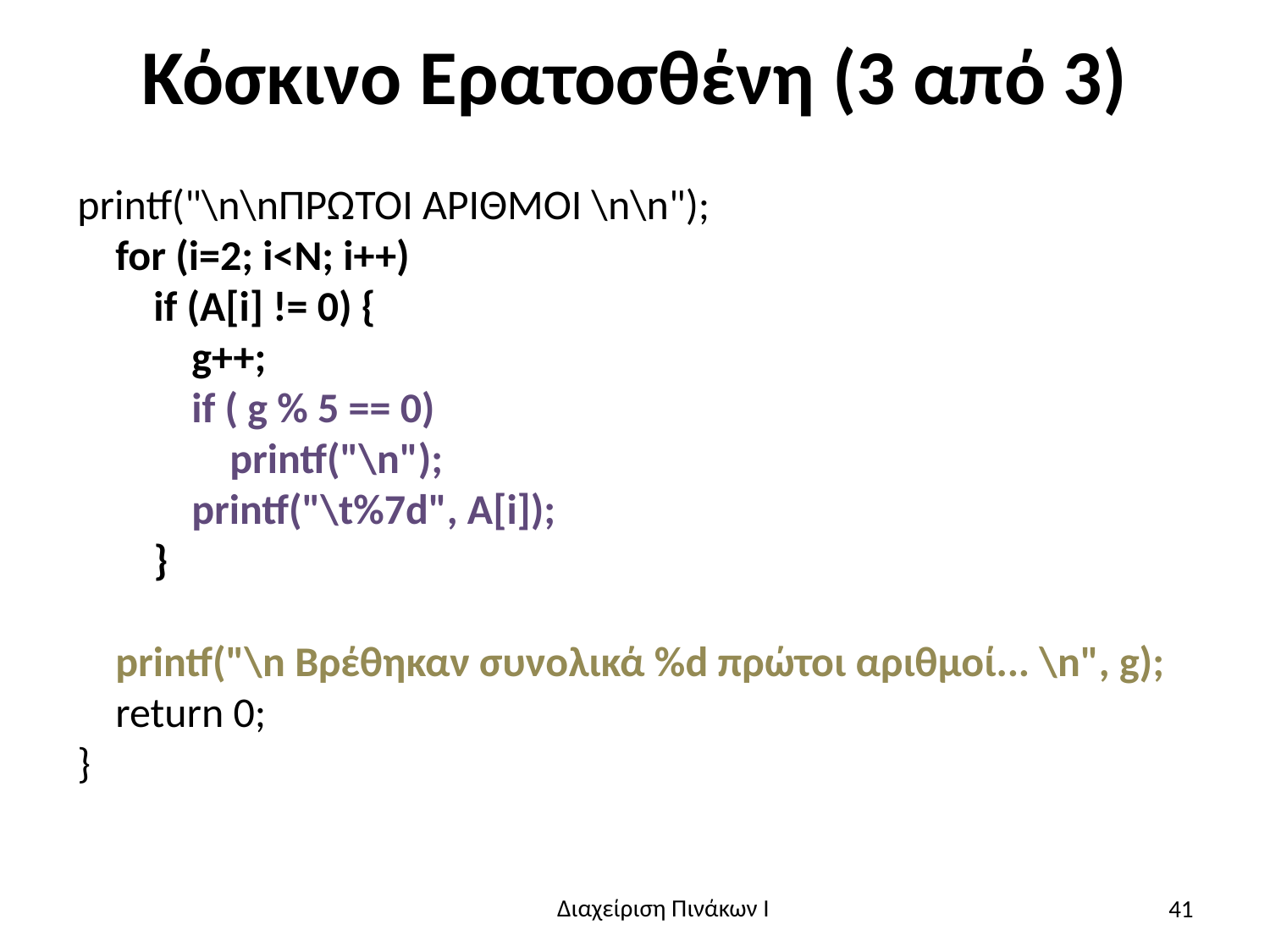

# Κόσκινο Ερατοσθένη (3 από 3)
printf("\n\nΠΡΩΤΟΙ ΑΡΙΘΜΟΙ \n\n");
    for (i=2; i<N; i++)
        if (A[i] != 0) {
            g++;
            if ( g % 5 == 0)
                printf("\n");
            printf("\t%7d", A[i]);
        }

    printf("\n Βρέθηκαν συνολικά %d πρώτοι αριθμοί... \n", g);
    return 0;
}

41
Διαχείριση Πινάκων Ι